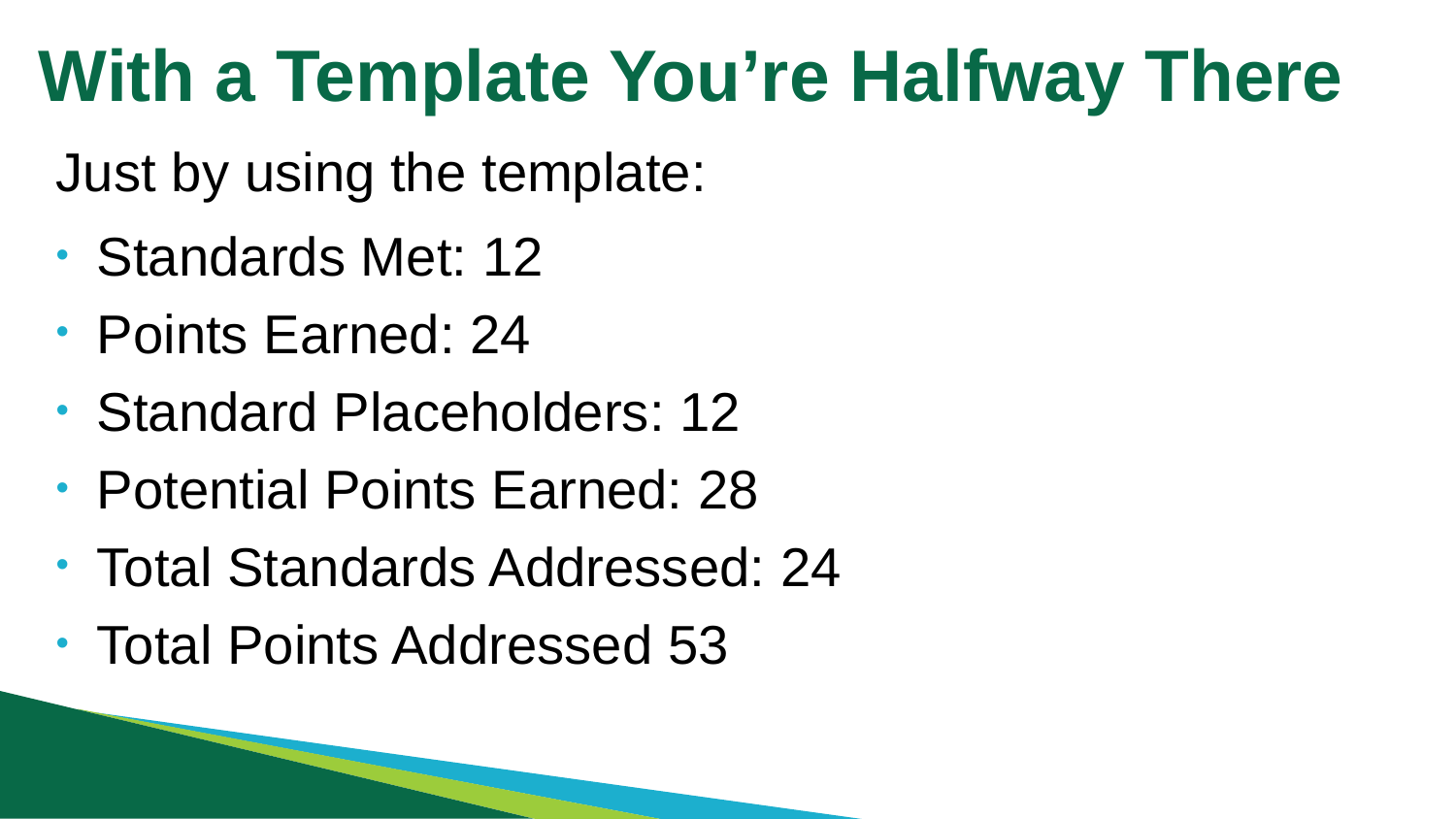

# With a Template You’re Halfway There
Just by using the template:
Standards Met: 12
Points Earned: 24
Standard Placeholders: 12
Potential Points Earned: 28
Total Standards Addressed: 24
Total Points Addressed 53